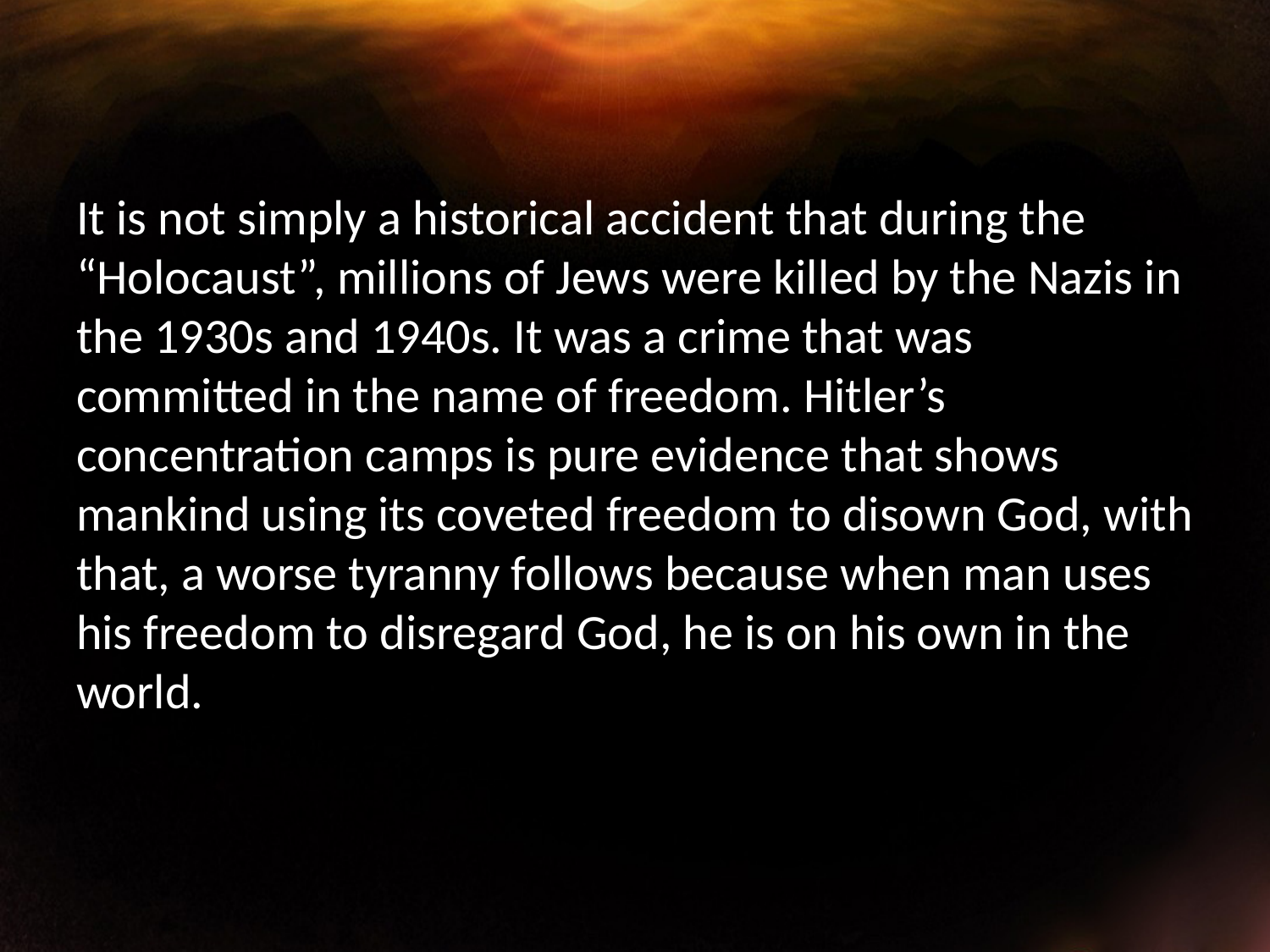

It is not simply a historical accident that during the “Holocaust”, millions of Jews were killed by the Nazis in the 1930s and 1940s. It was a crime that was committed in the name of freedom. Hitler’s concentration camps is pure evidence that shows mankind using its coveted freedom to disown God, with that, a worse tyranny follows because when man uses his freedom to disregard God, he is on his own in the world.